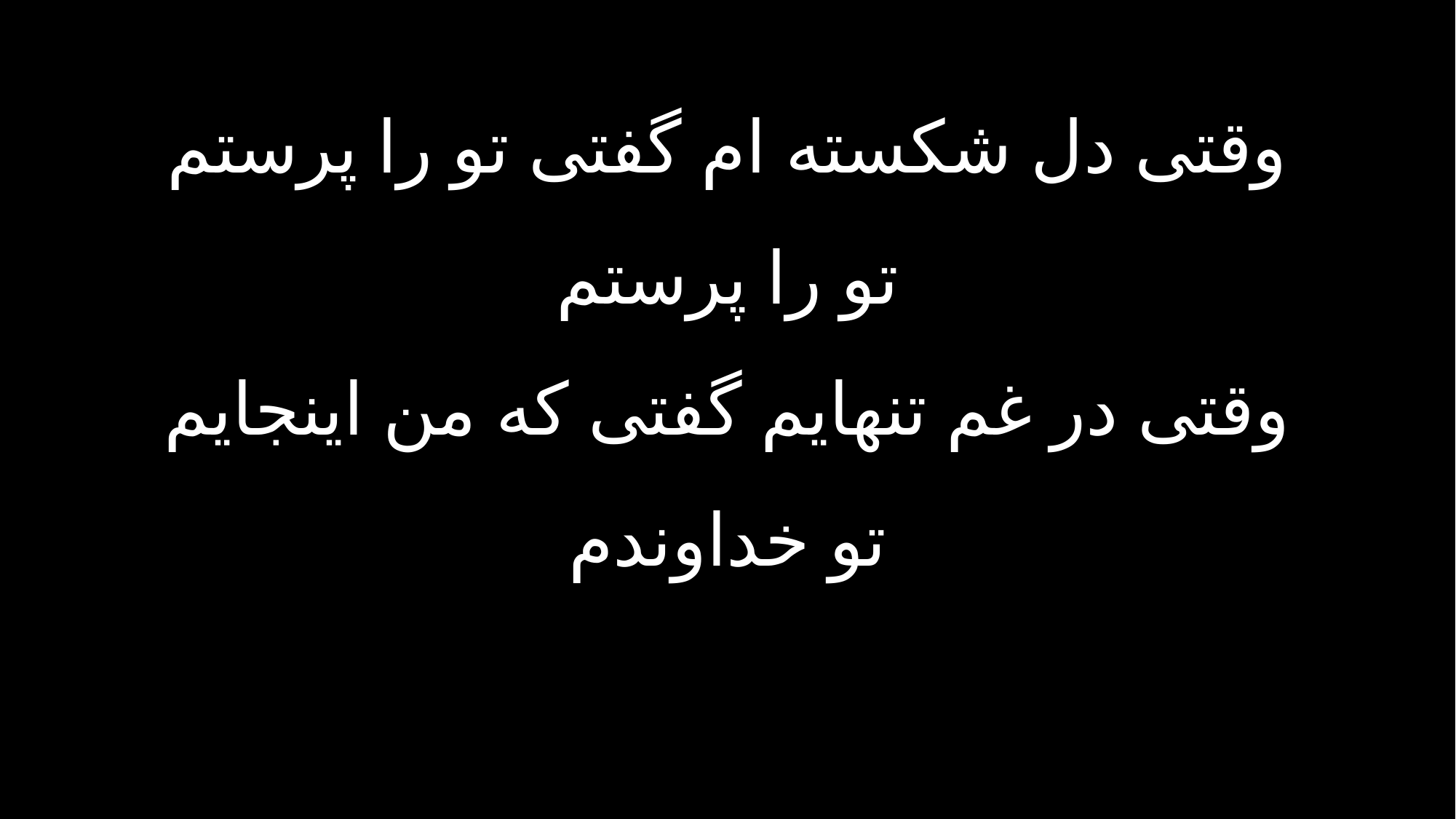

وقتی دل شکسته ام گفتی تو را پرستم
تو را پرستم
وقتی در غم تنهایم گفتی که من اینجایم
تو خداوندم